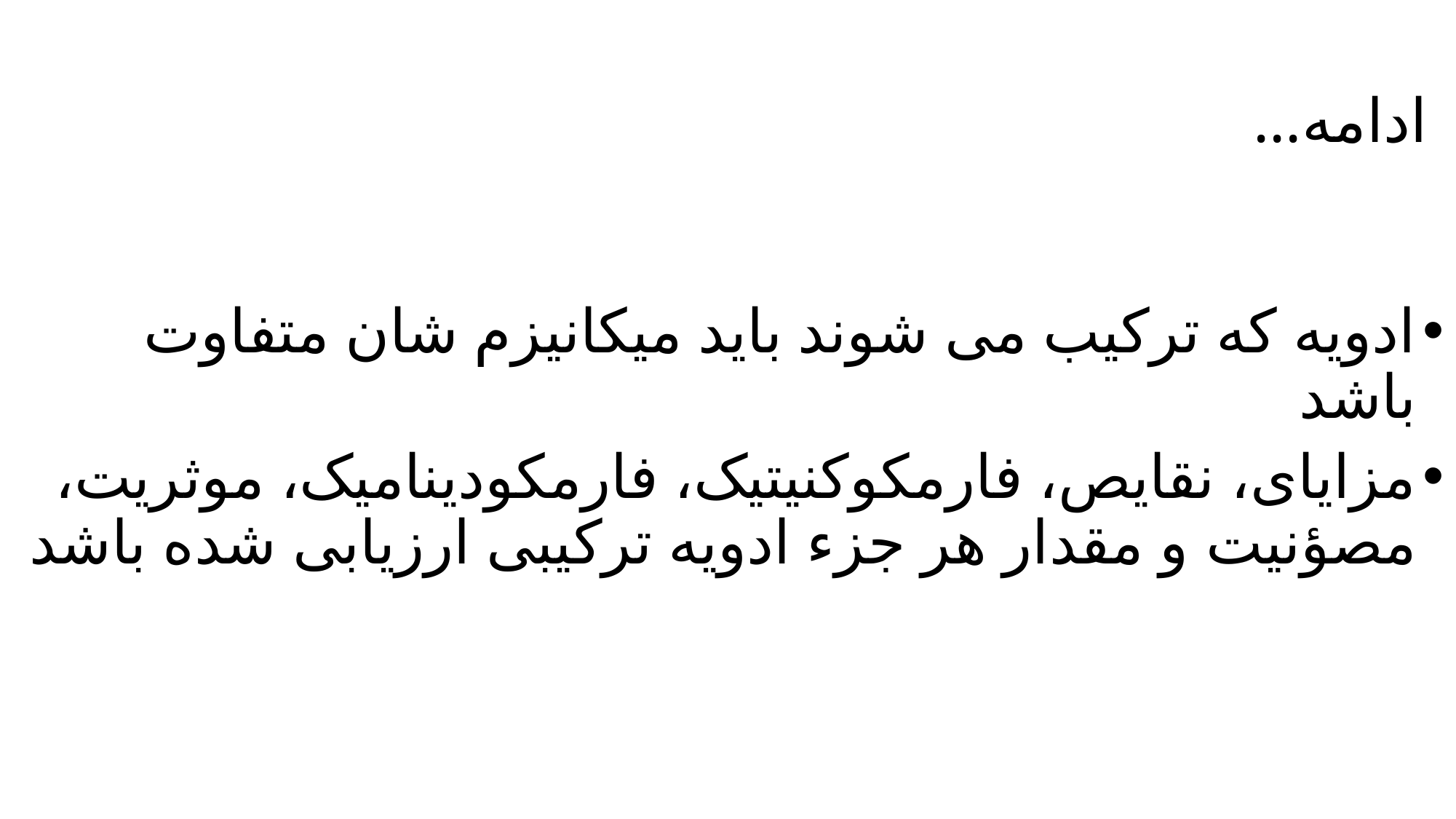

# ادامه...
ادویه که ترکیب می شوند باید میکانیزم شان متفاوت باشد
مزایای، نقایص، فارمکوکنیتیک، فارمکودینامیک، موثریت، مصؤنیت و مقدار هر جزء ادویه ترکیبی ارزیابی شده باشد